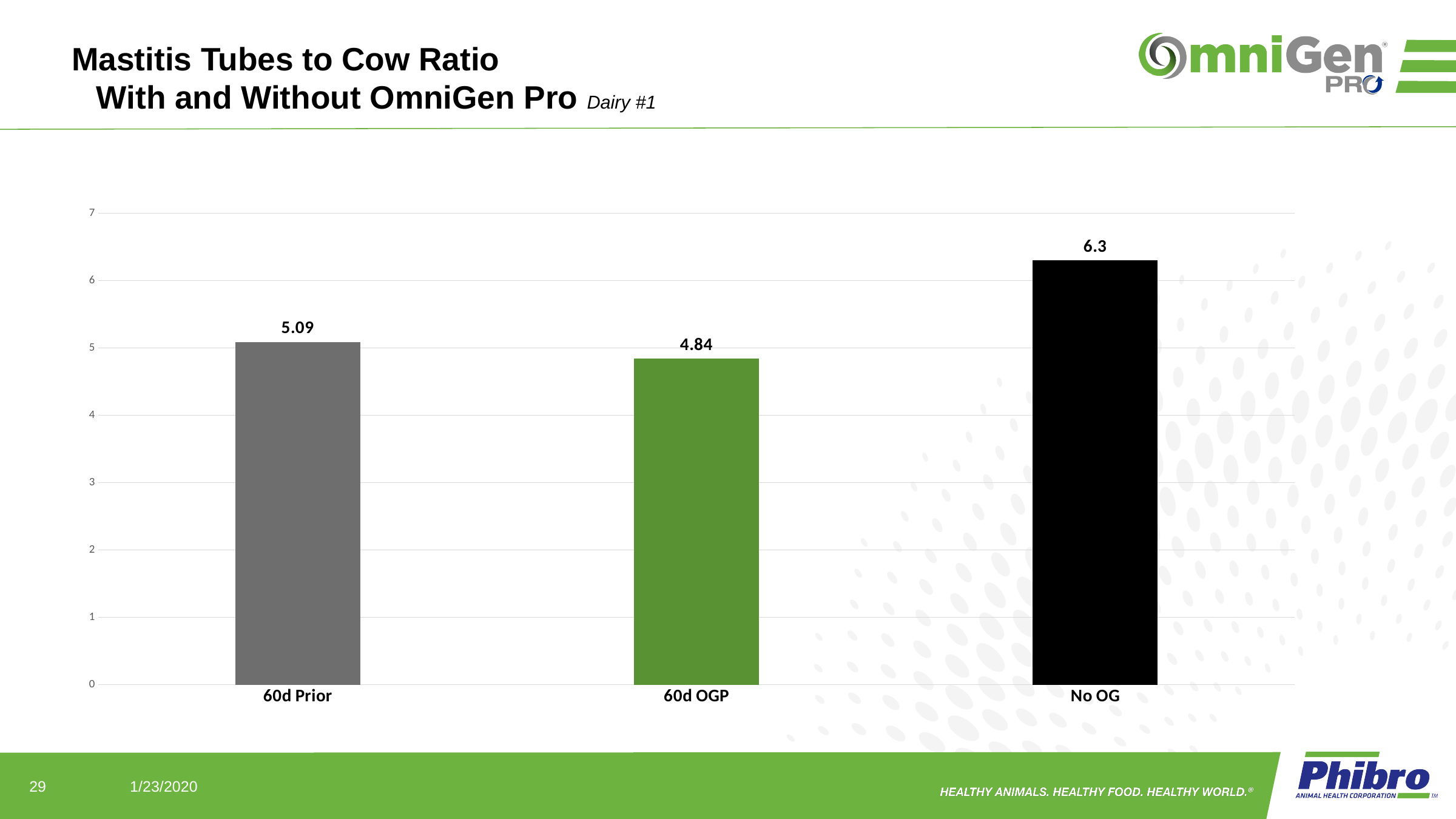

# Mastitis Tubes to Cow Ratio With and Without OmniGen Pro Dairy #1

### Chart

| Category |  |
|---|---|
| 60d Prior | 5.09 |
| 60d OGP | 4.84 |
| No OG | 6.3 |
29
1/23/2020